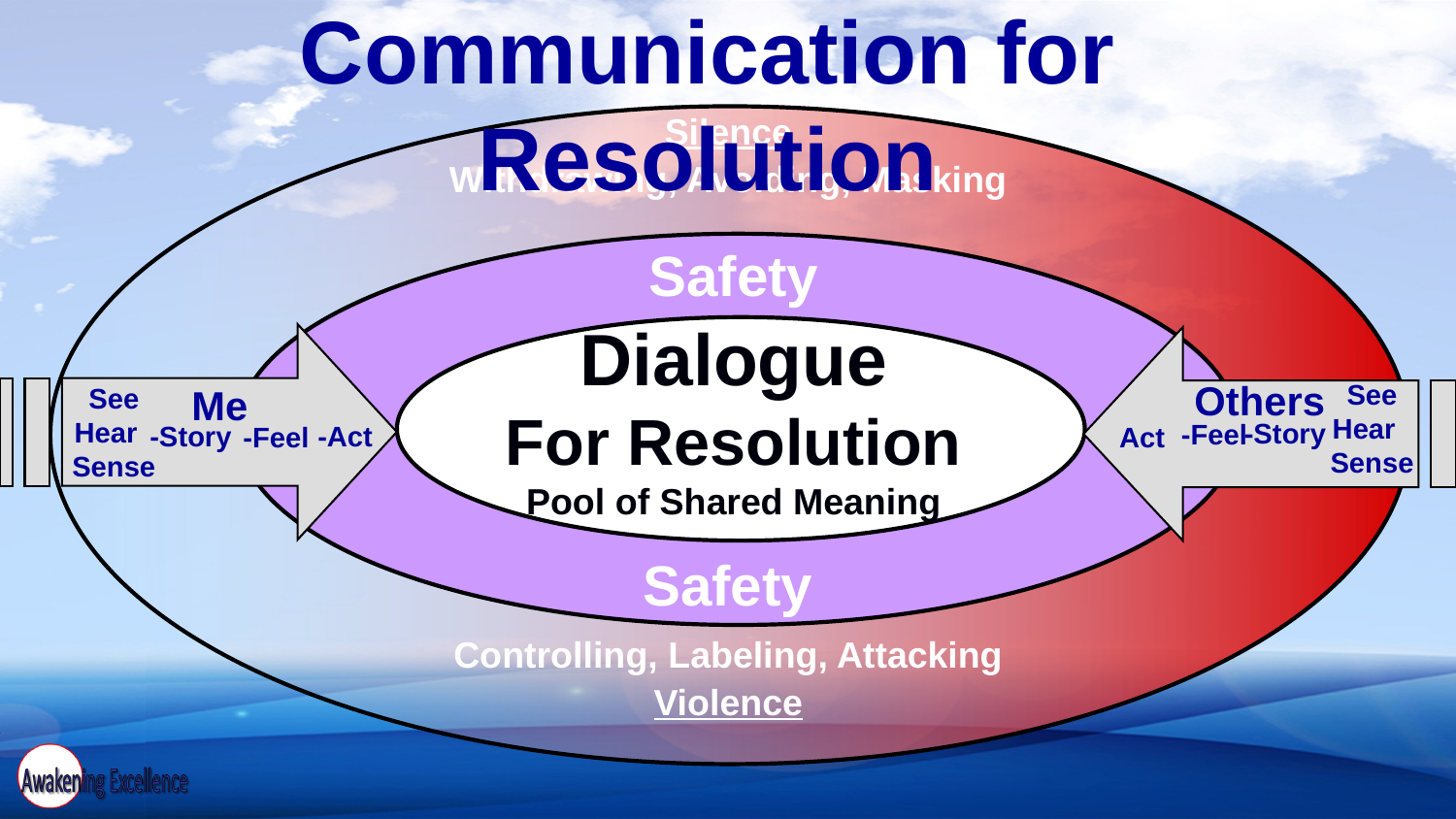

Communication for Resolution
Silence
Withdrawing, Avoiding, Masking

Safety

Dialogue
For Resolution
Pool of Shared Meaning

Others
See
Hear
Sense
Me
See
Hear
Sense

-Story
-Feel
-Story
-Act
Act
-Feel
Safety
Controlling, Labeling, Attacking
Violence